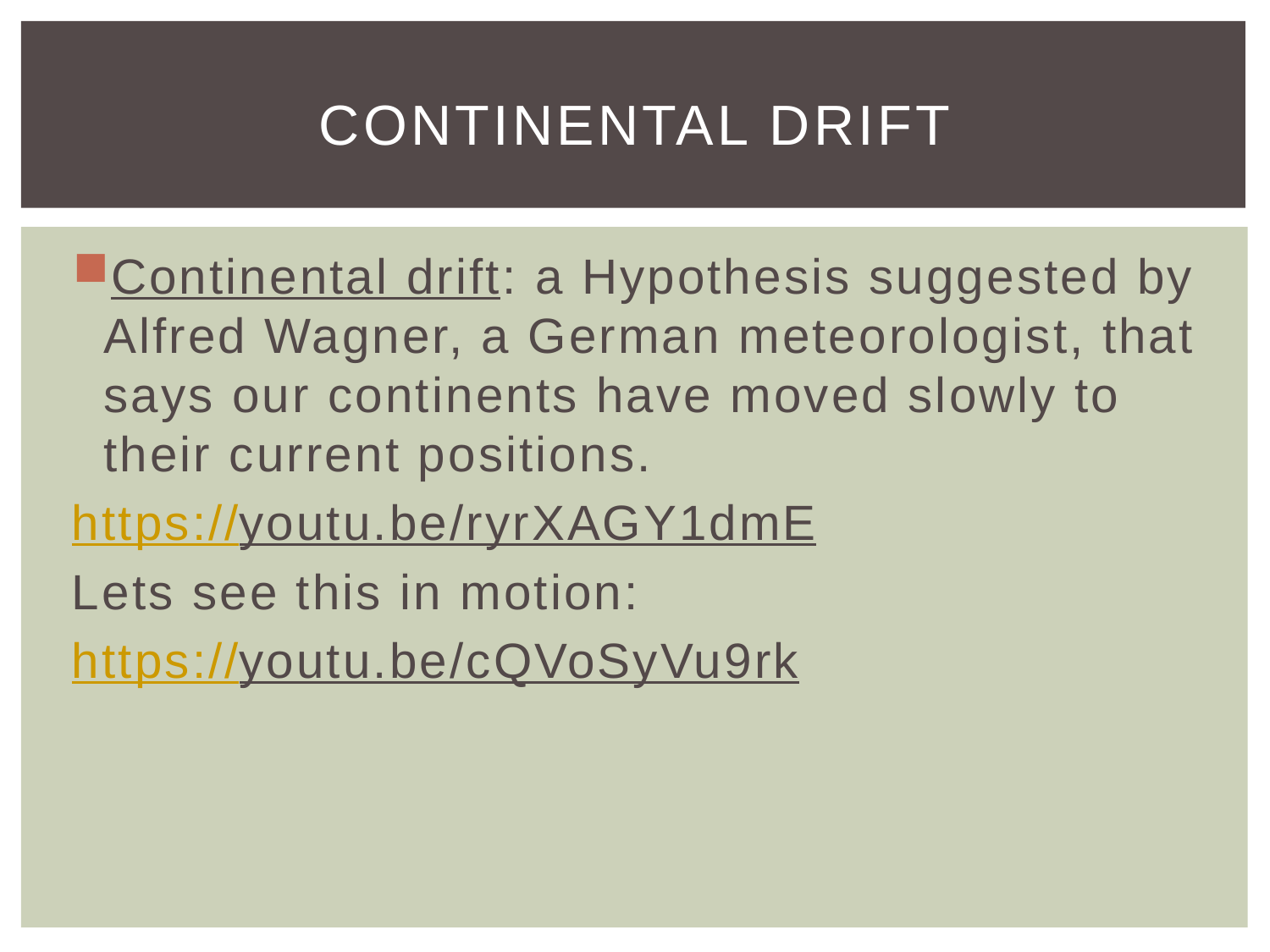

# Continental Drift
Continental drift: a Hypothesis suggested by Alfred Wagner, a German meteorologist, that says our continents have moved slowly to their current positions.
https://youtu.be/ryrXAGY1dmE
Lets see this in motion:
https://youtu.be/cQVoSyVu9rk